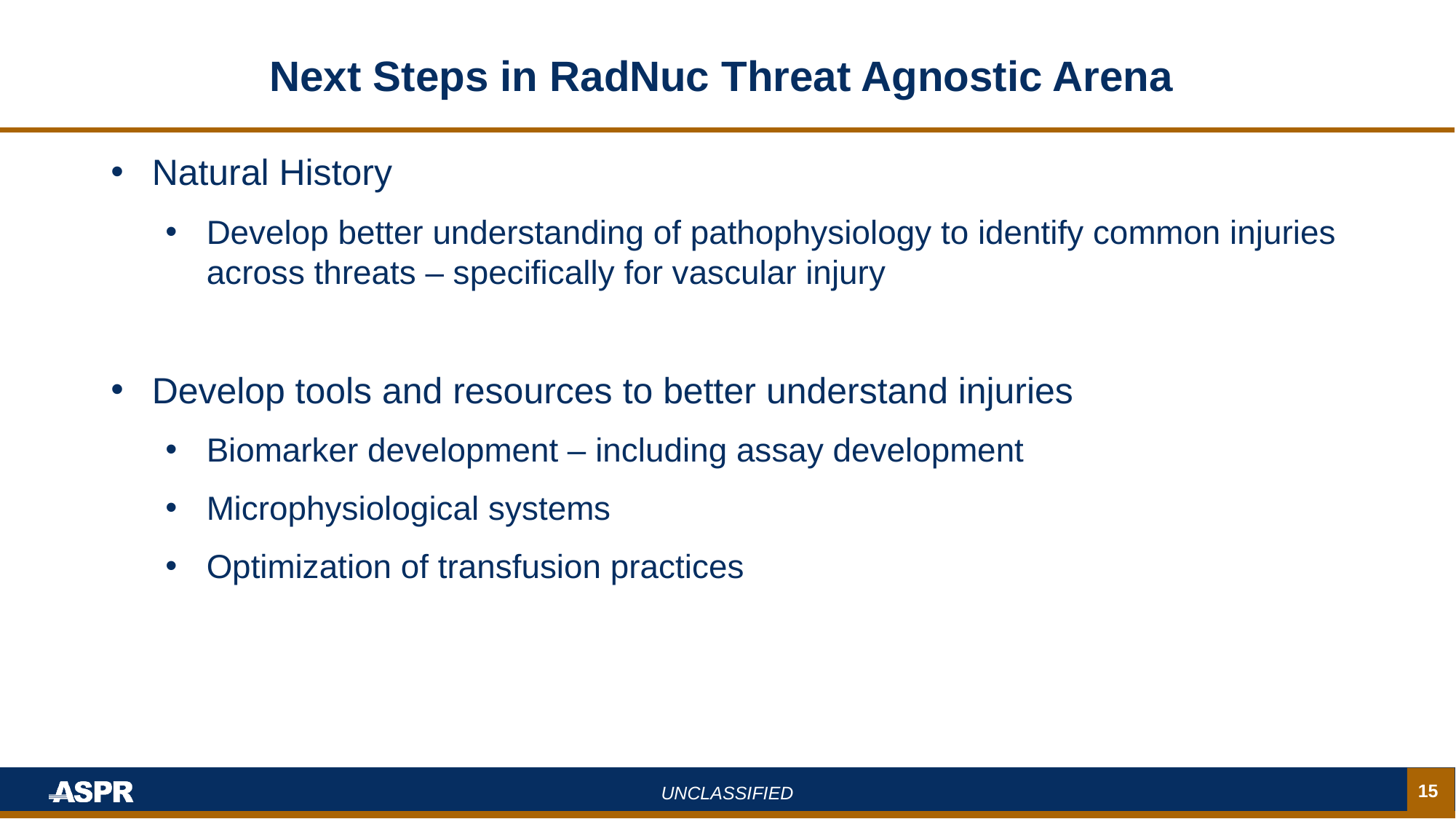

# Next Steps in RadNuc Threat Agnostic Arena
Natural History
Develop better understanding of pathophysiology to identify common injuries across threats – specifically for vascular injury

Develop tools and resources to better understand injuries
Biomarker development – including assay development
Microphysiological systems
Optimization of transfusion practices